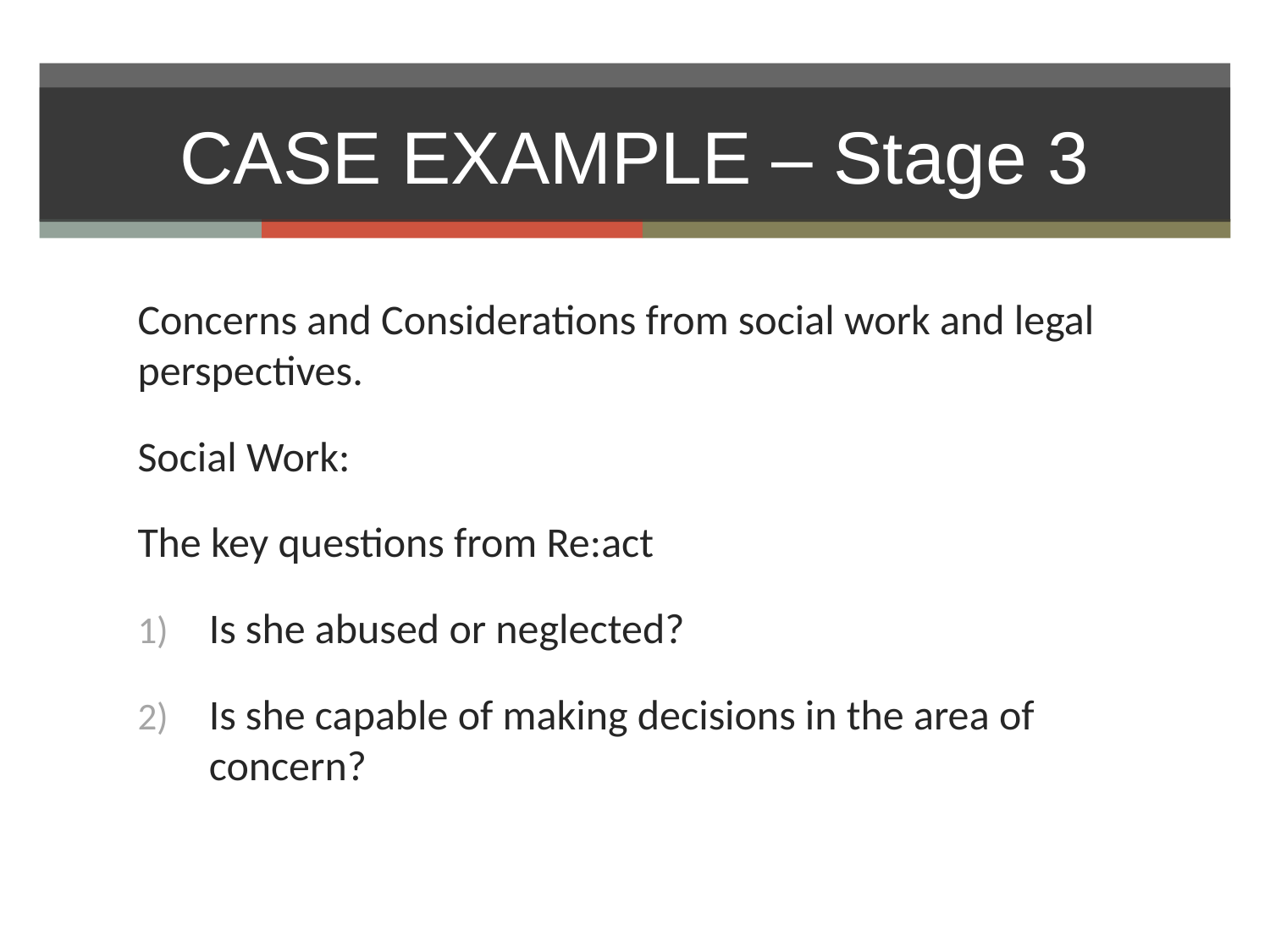

# CASE EXAMPLE – Stage 3
Concerns and Considerations from social work and legal perspectives.
Social Work:
The key questions from Re:act
Is she abused or neglected?
Is she capable of making decisions in the area of concern?